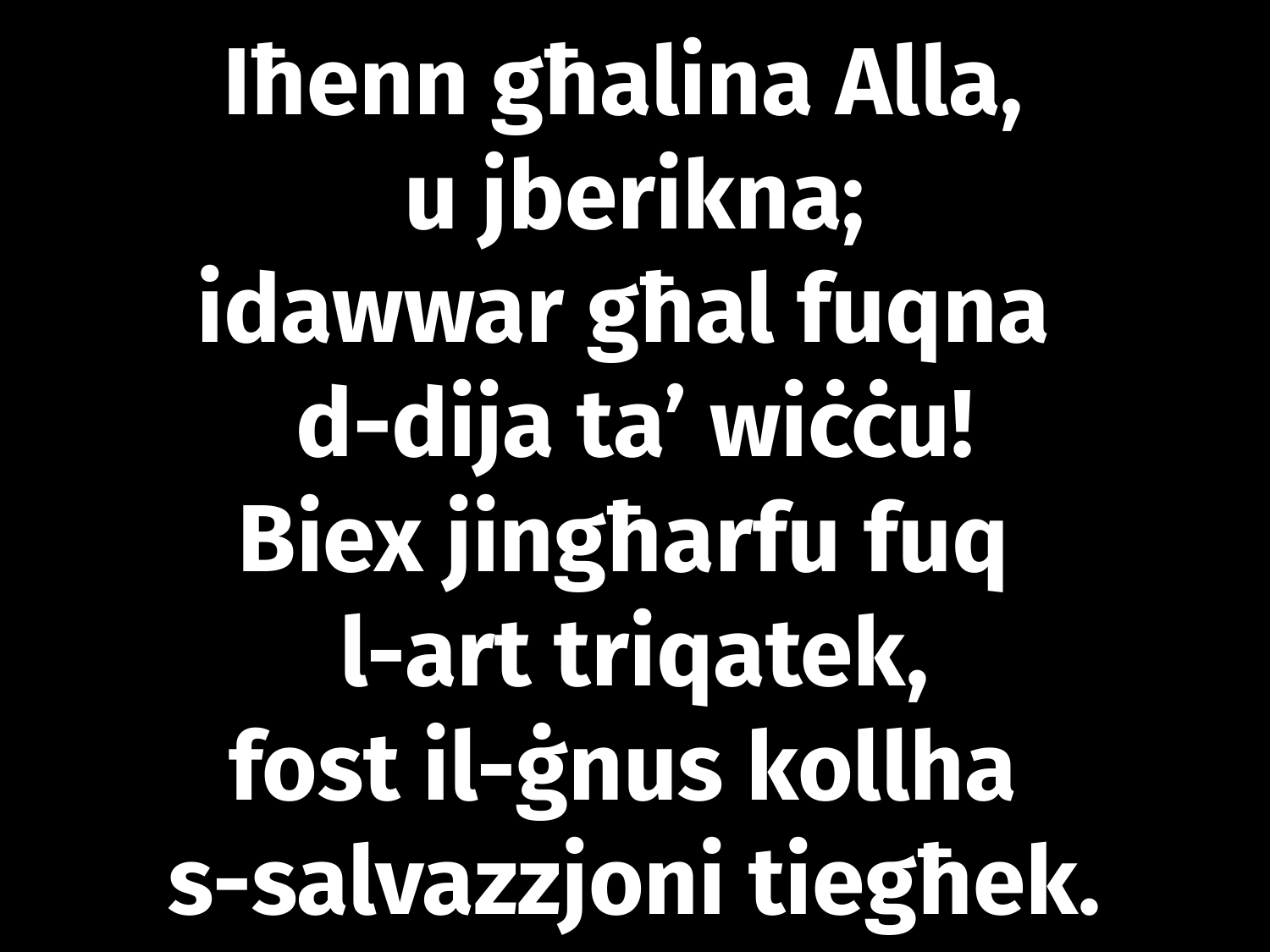

# Iħenn għalina Alla, u jberikna; idawwar għal fuqna d-dija ta’ wiċċu! Biex jingħarfu fuq l-art triqatek, fost il-ġnus kollha s-salvazzjoni tiegħek.